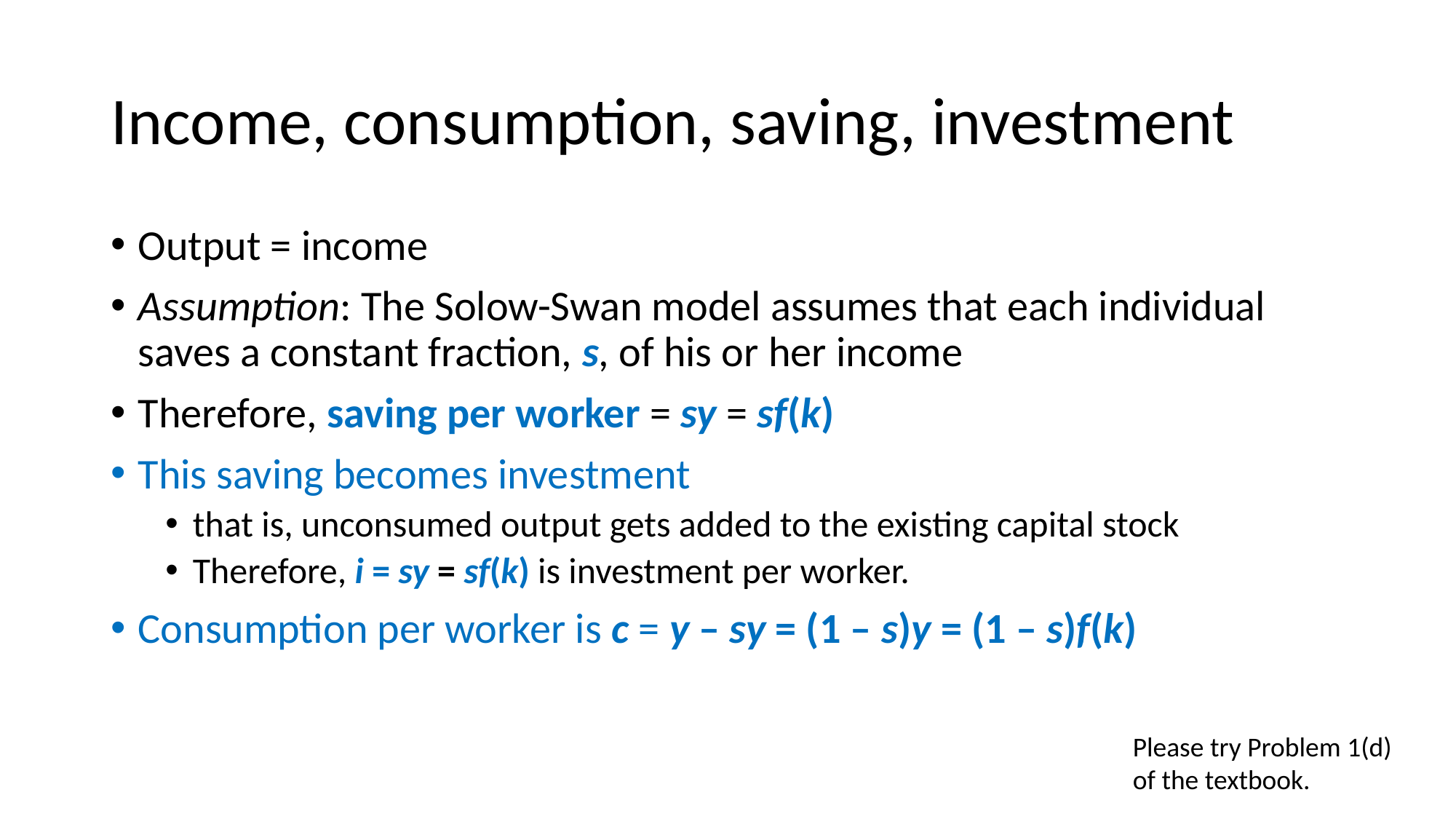

# Income, consumption, saving, investment
Output = income
Assumption: The Solow-Swan model assumes that each individual saves a constant fraction, s, of his or her income
Therefore, saving per worker = sy = sf(k)
This saving becomes investment
that is, unconsumed output gets added to the existing capital stock
Therefore, i = sy = sf(k) is investment per worker.
Consumption per worker is c = y – sy = (1 – s)y = (1 – s)f(k)

Please try Problem 1(d) of the textbook.